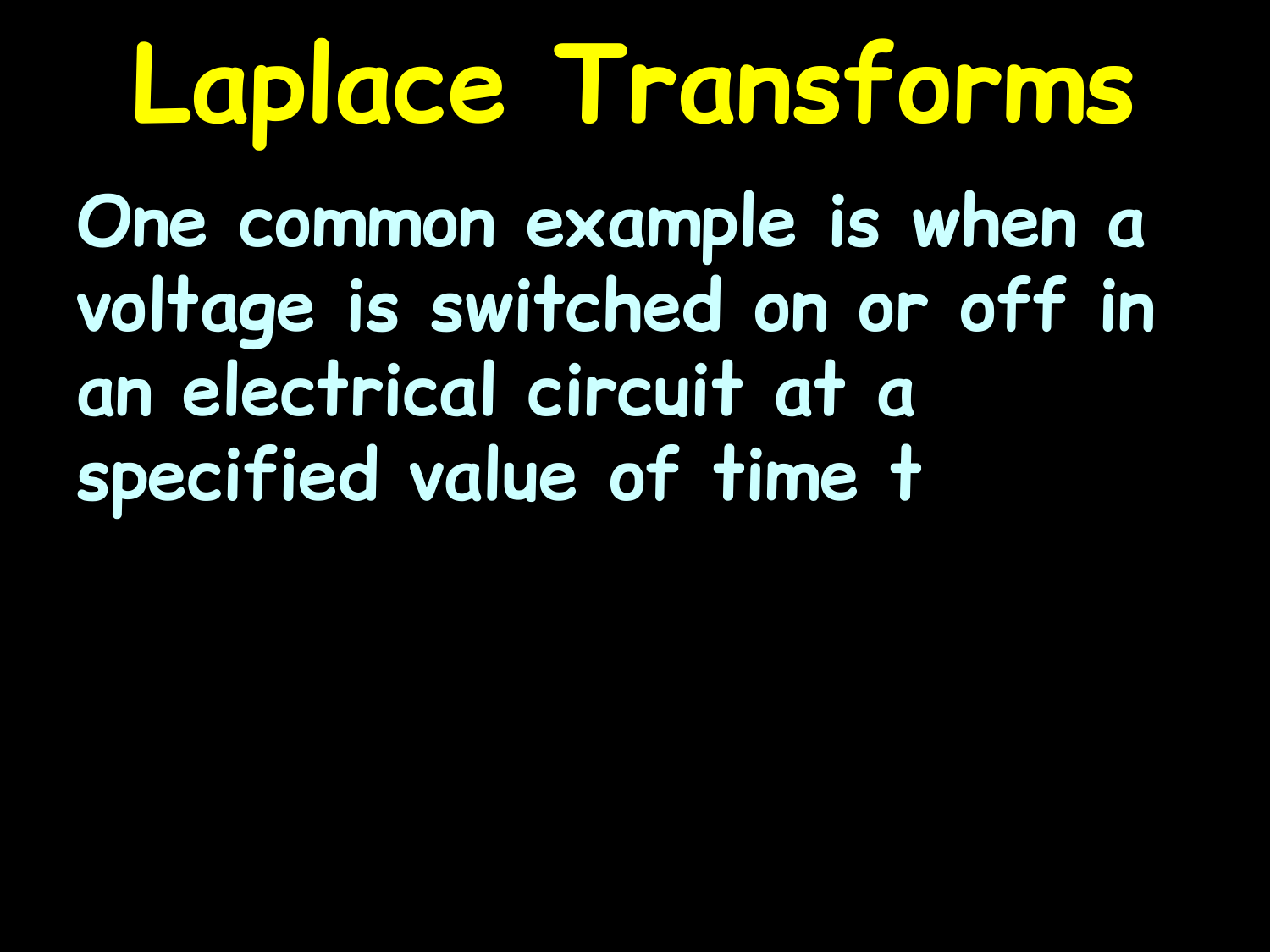

# Laplace Transforms
One common example is when a voltage is switched on or off in an electrical circuit at a specified value of time t